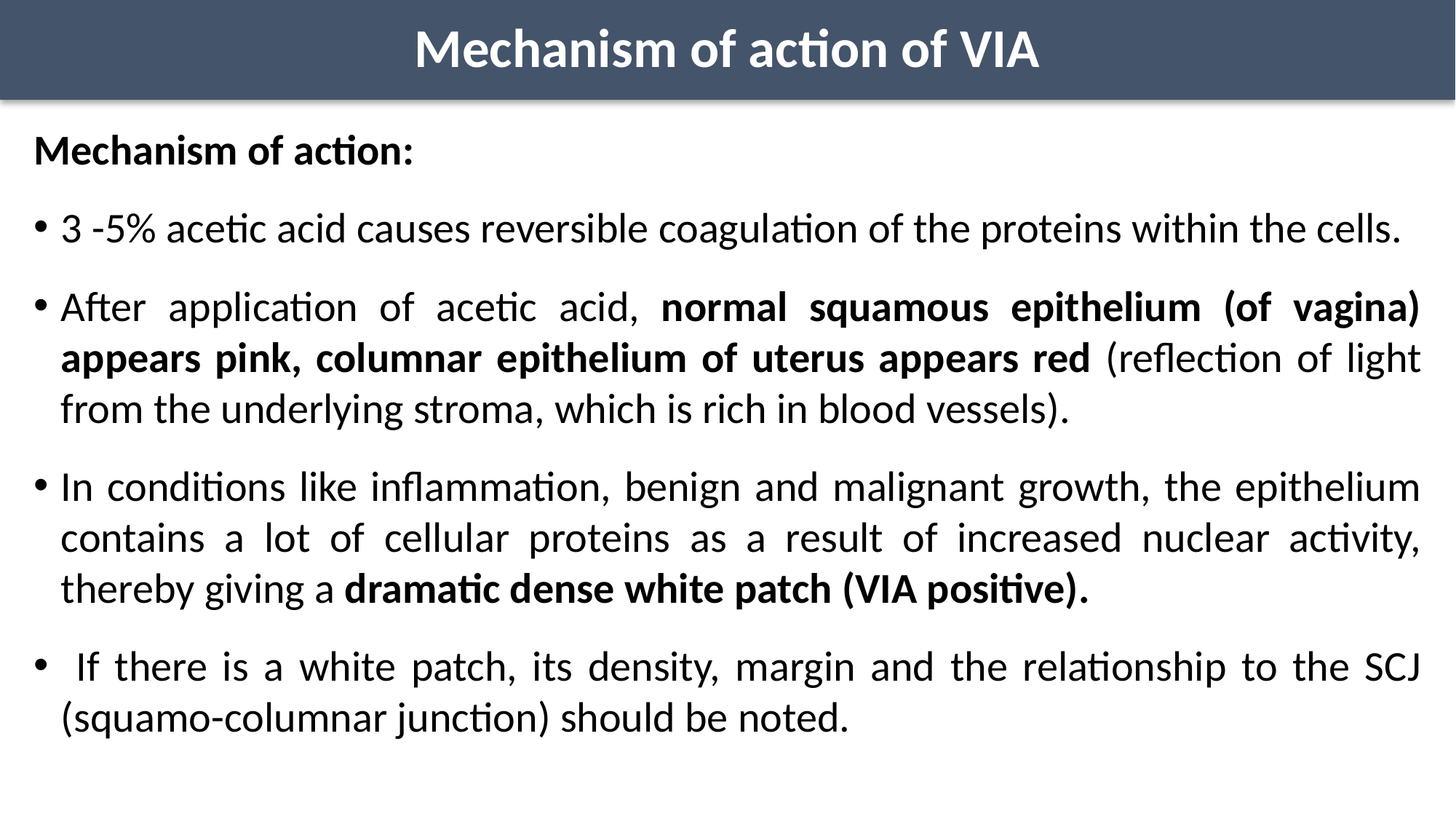

# Mechanism of action of VIA
Mechanism of action:
3 -5% acetic acid causes reversible coagulation of the proteins within the cells.
After application of acetic acid, normal squamous epithelium (of vagina) appears pink, columnar epithelium of uterus appears red (reflection of light from the underlying stroma, which is rich in blood vessels).
In conditions like inflammation, benign and malignant growth, the epithelium contains a lot of cellular proteins as a result of increased nuclear activity, thereby giving a dramatic dense white patch (VIA positive).
 If there is a white patch, its density, margin and the relationship to the SCJ (squamo-columnar junction) should be noted.